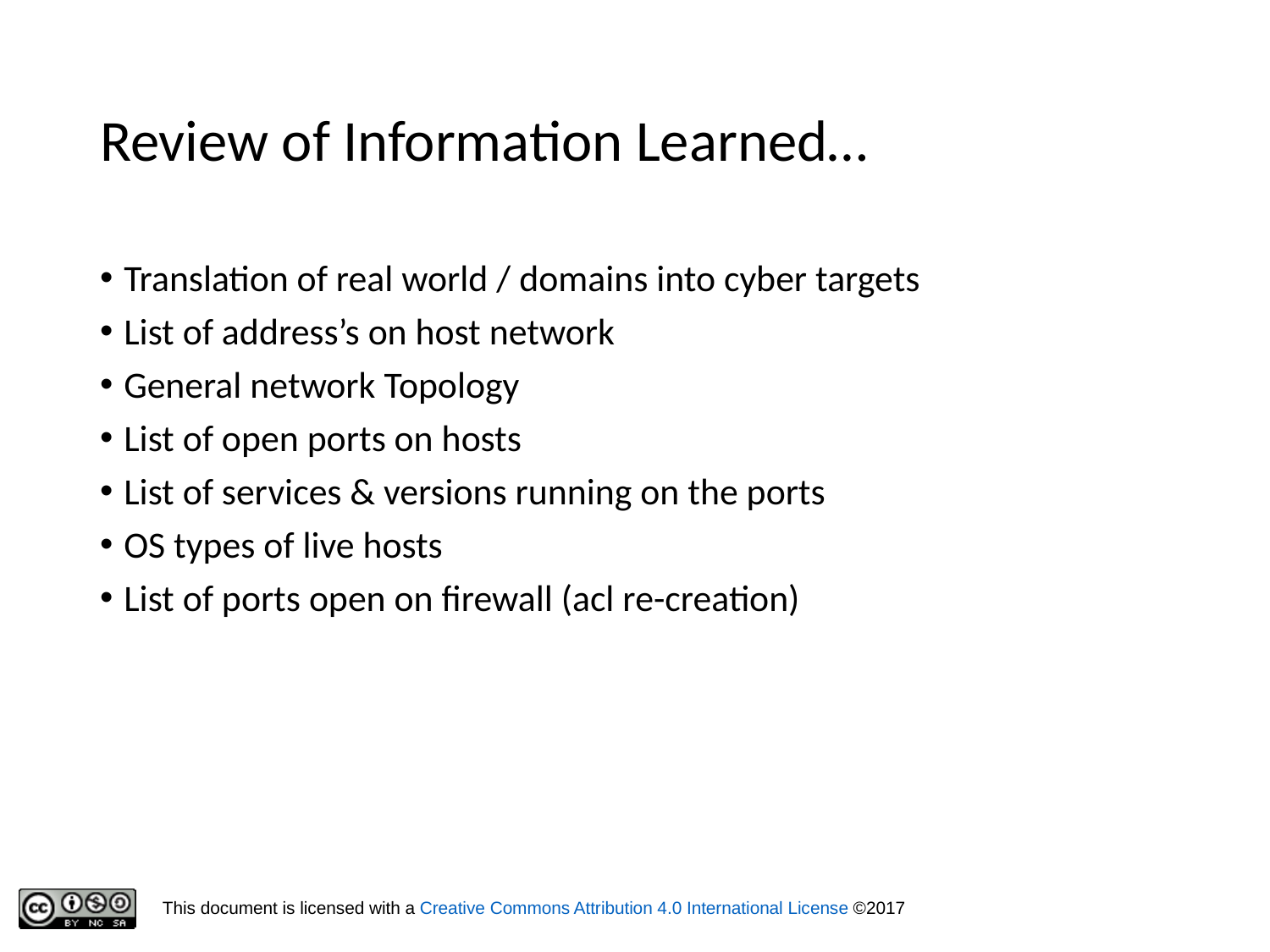

# Review of Information Learned…
Translation of real world / domains into cyber targets
List of address’s on host network
General network Topology
List of open ports on hosts
List of services & versions running on the ports
OS types of live hosts
List of ports open on firewall (acl re-creation)